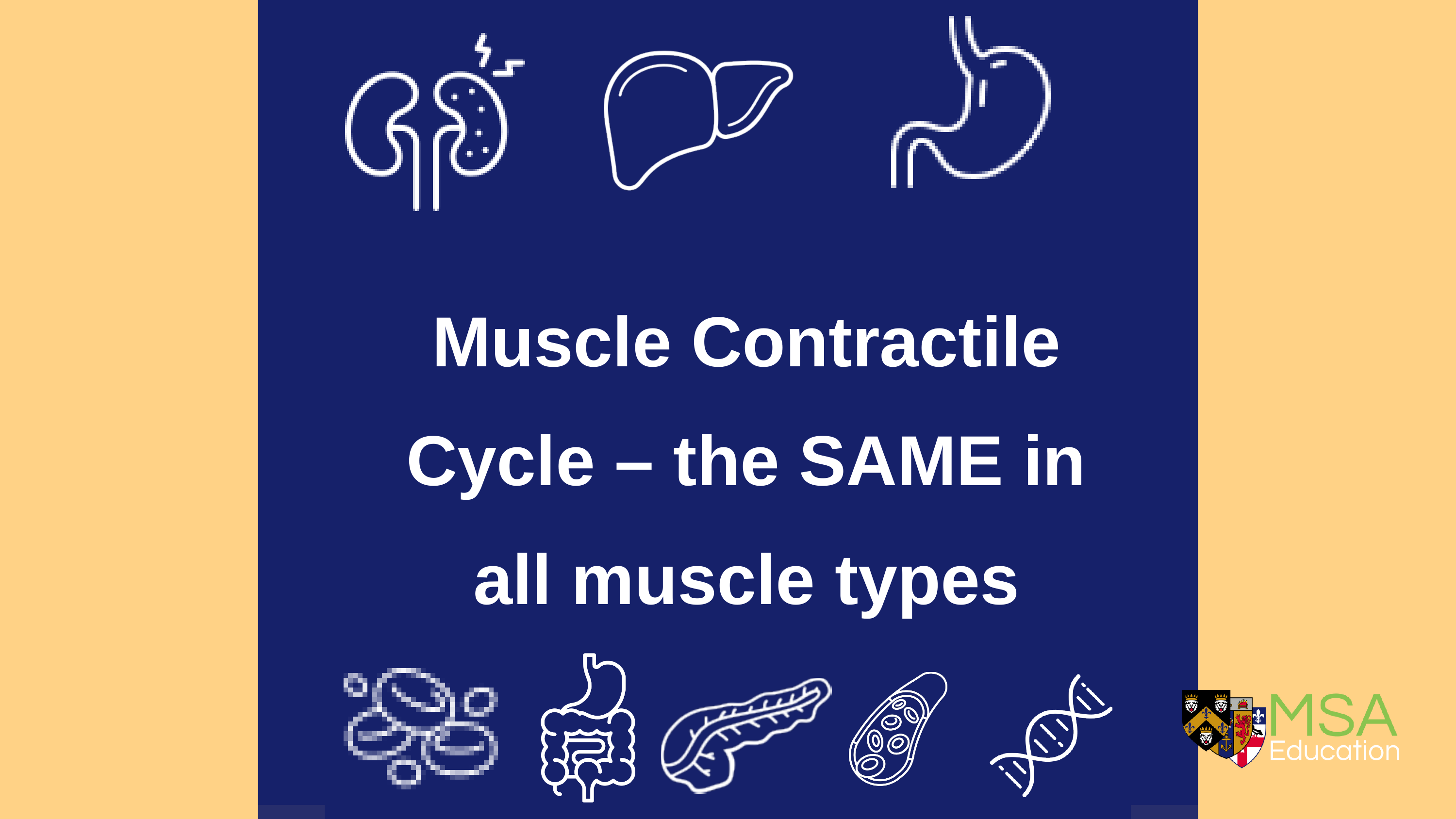

Muscle Contractile Cycle – the SAME in all muscle types